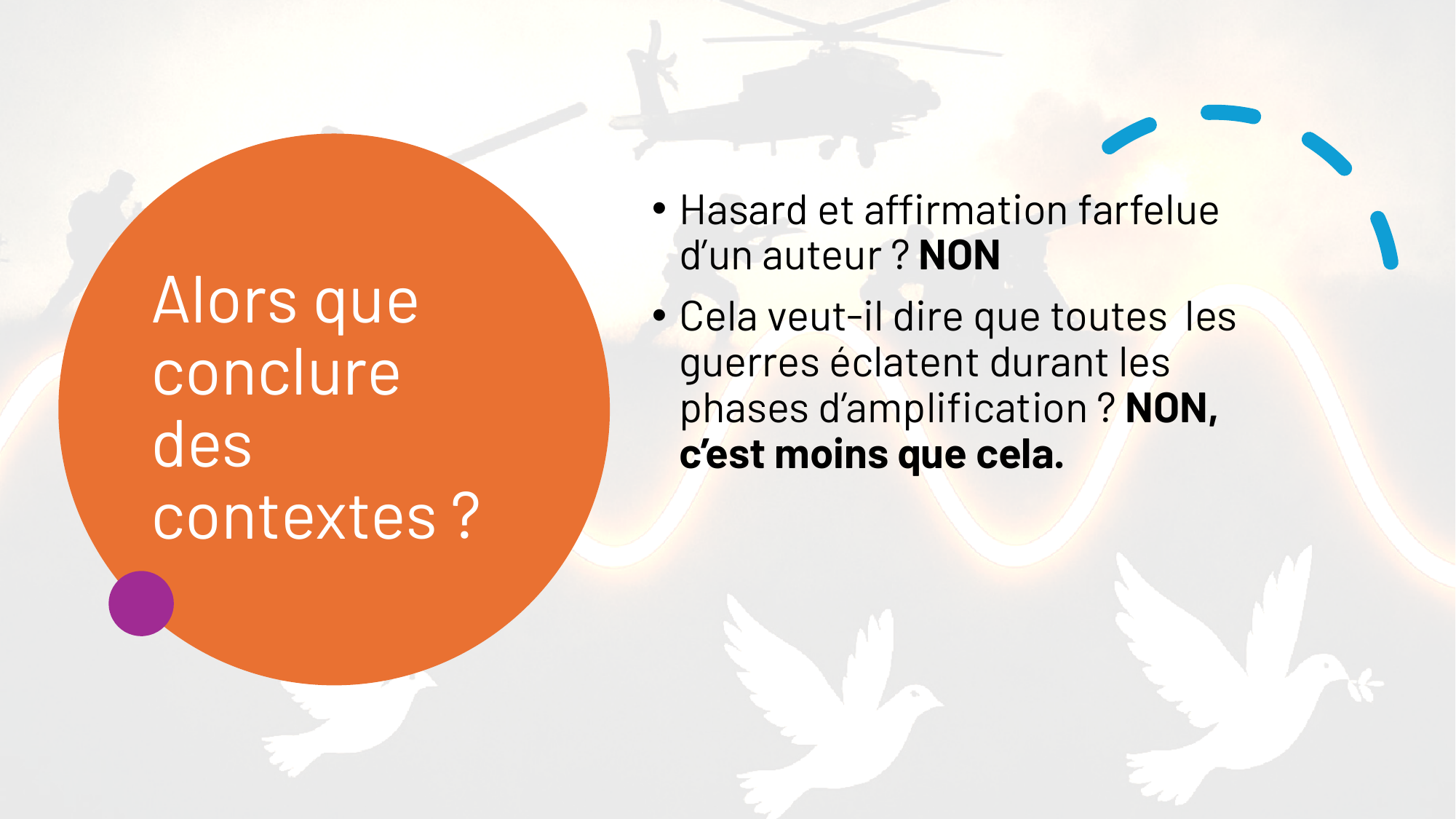

# Alors que conclure des contextes ?
Hasard et affirmation farfelue d’un auteur ? NON
Cela veut-il dire que toutes  les guerres éclatent durant les phases d’amplification ? NON, c’est moins que cela.